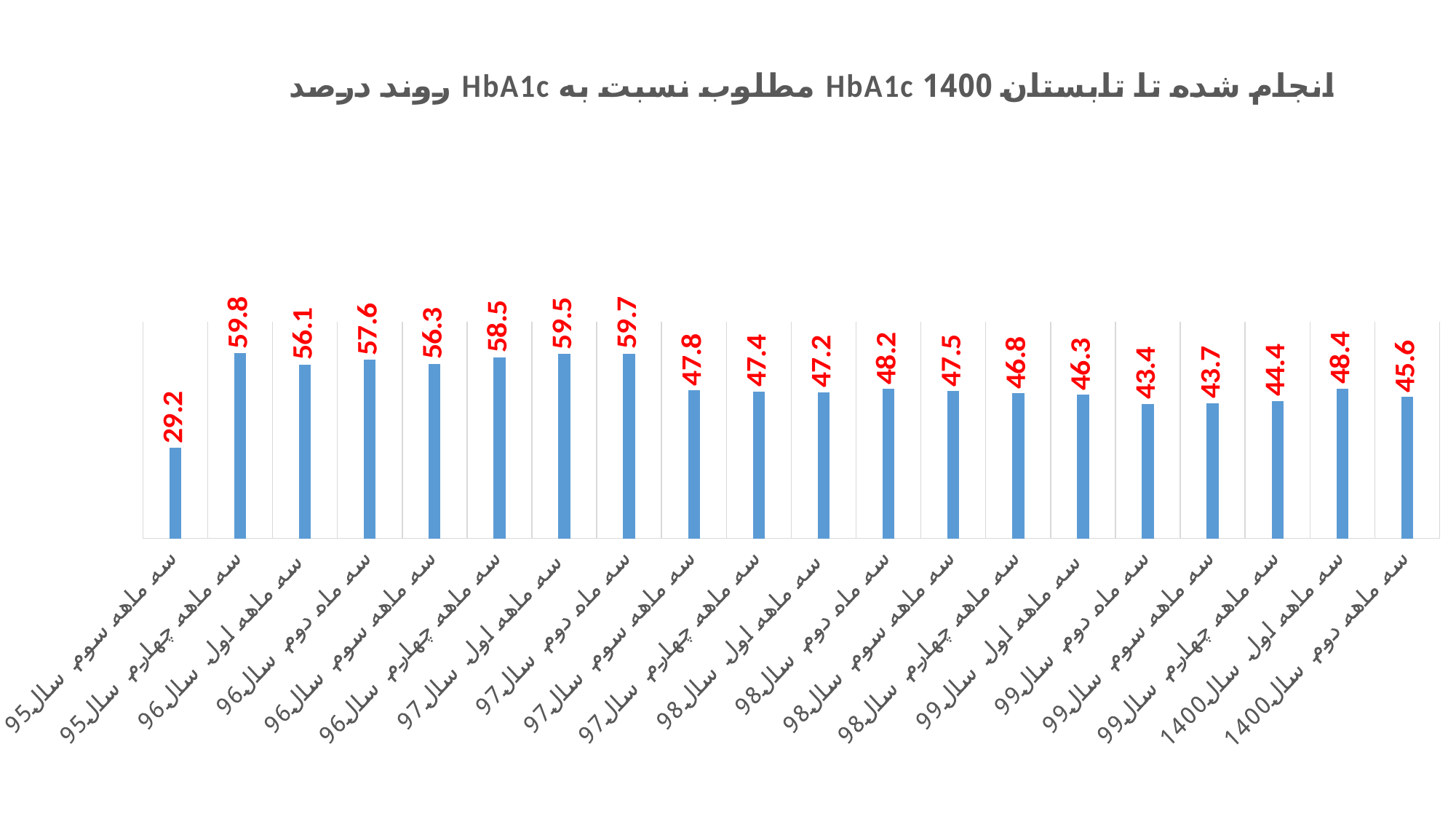

### Chart: روند درصد HbA1c مطلوب نسبت به HbA1c انجام شده تا تابستان 1400

| Category | استان |
|---|---|
| سه ماهه سوم سال 95 | 29.166666666666668 |
| سه ماهه چهارم سال 95 | 59.75308641975309 |
| سه ماهه اول سال 96  | 56.12582781456954 |
| سه ماه دوم سال 96 | 57.5716694772344 |
| سه ماهه سوم سال 96 | 56.25379477838494 |
| سه ماهه چهارم سال 96 | 58.46320346320346 |
| سه ماهه اول سال 97  | 59.51549541684854 |
| سه ماه دوم سال 97 | 59.65189873417721 |
| سه ماهه سوم سال 97 | 47.80628839898807 |
| سه ماهه چهارم سال 97 | 47.426663174436875 |
| سه ماهه اول سال 98  | 47.20205040580948 |
| سه ماه دوم سال 98 | 48.20844427538988 |
| سه ماهه سوم سال 98 | 47.52208724461624 |
| سه ماهه چهارم سال 98 | 46.817849305047545 |
| سه ماهه اول سال 99  | 46.307110958433526 |
| سه ماه دوم سال 99 | 43.41725675321269 |
| سه ماهه سوم سال 99 | 43.69747899159664 |
| سه ماهه چهارم سال 99 | 44.352208716276316 |
| سه ماهه اول سال 1400 | 48.4 |
| سه ماهه دوم سال 1400 | 45.6 |